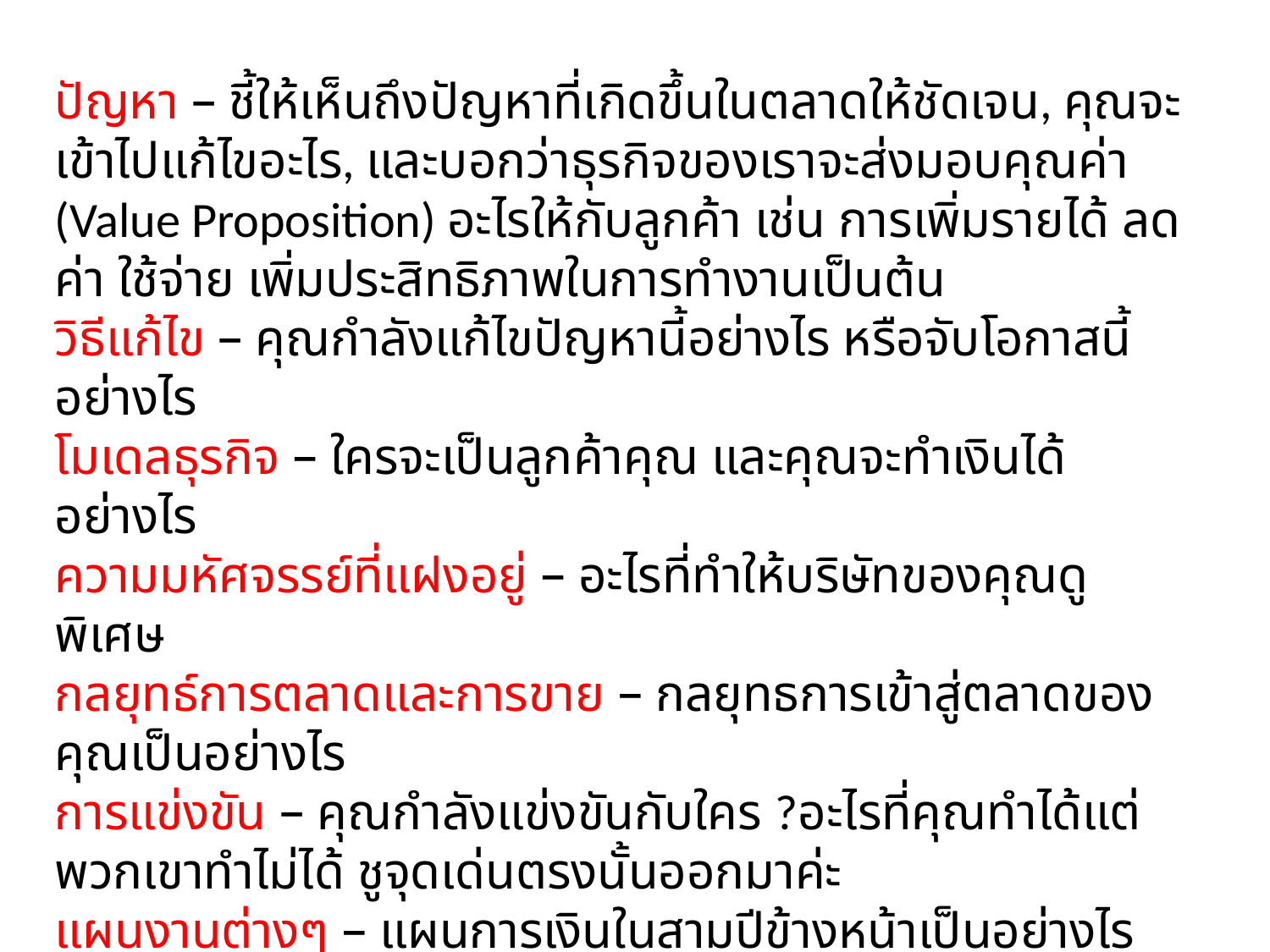

ปัญหา – ชี้ให้เห็นถึงปัญหาที่เกิดขึ้นในตลาดให้ชัดเจน, คุณจะเข้าไปแก้ไขอะไร, และบอกว่าธุรกิจของเราจะส่งมอบคุณค่า (Value Proposition) อะไรให้กับลูกค้า เช่น การเพิ่มรายได้ ลดค่า ใช้จ่าย เพิ่มประสิทธิภาพในการทำงานเป็นต้น
วิธีแก้ไข – คุณกำลังแก้ไขปัญหานี้อย่างไร หรือจับโอกาสนี้อย่างไร
โมเดลธุรกิจ – ใครจะเป็นลูกค้าคุณ และคุณจะทำเงินได้อย่างไร
ความมหัศจรรย์ที่แฝงอยู่ – อะไรที่ทำให้บริษัทของคุณดูพิเศษ
กลยุทธ์การตลาดและการขาย – กลยุทธการเข้าสู่ตลาดของคุณเป็นอย่างไร
การแข่งขัน – คุณกำลังแข่งขันกับใคร ?อะไรที่คุณทำได้แต่พวกเขาทำไม่ได้ ชูจุดเด่นตรงนั้นออกมาค่ะ
แผนงานต่างๆ – แผนการเงินในสามปีข้างหน้าเป็นอย่างไร สมมติฐานและตัวชี้วัดที่จะทำให้ถึงเป้าหมายเหล่านั้นได้อย่างไร
ทีมงาน – ?ทีมงานของคุณมีใครบ้าง พวกเขามีจุดเด่นด้านใด
สถานะและระยะเวลา – สถานะของโครงการของคุณอยู่ที่ตรงไหนแล้ว และใกล้ถึงเป้าหมายแล้วหรือยัง?